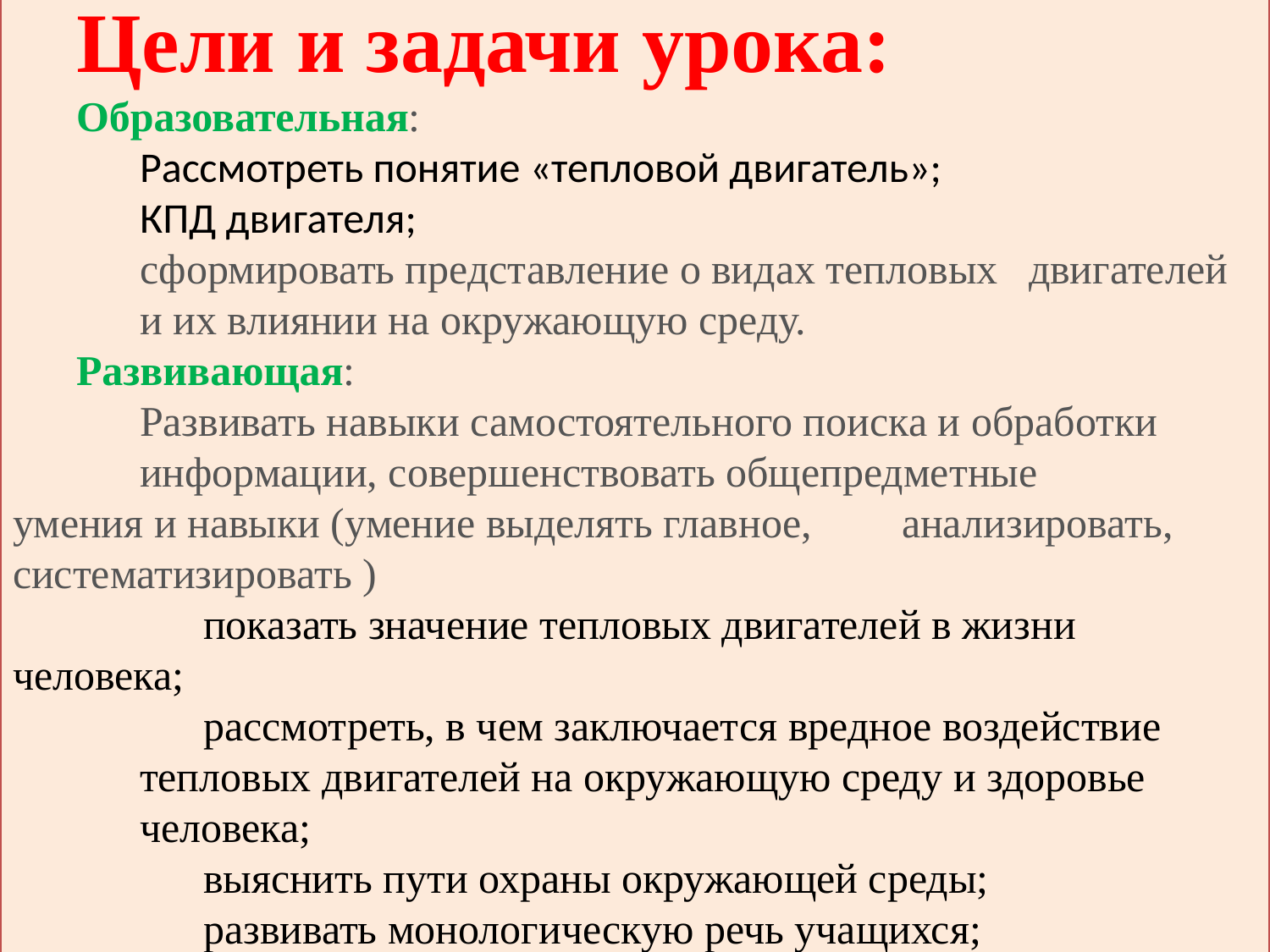

Цели и задачи урока:
Образовательная:
	Рассмотреть понятие «тепловой двигатель»;
	КПД двигателя;
      сформировать представление о видах тепловых 	двигателей  	и их влиянии на окружающую среду.
Развивающая:
	Развивать навыки самостоятельного поиска и обработки 	информации, совершенствовать общепредметные 	умения и навыки (умение выделять главное, 	анализировать, систематизировать )
            показать значение тепловых двигателей в жизни человека;
            рассмотреть, в чем заключается вредное воздействие    	тепловых двигателей на окружающую среду и здоровье 	человека;
            выяснить пути охраны окружающей среды;
            развивать монологическую речь учащихся;
            содействовать формированию навыков сравнения,   	 	выделения главного и второстепенного в изучаемом   	материале, обобщения, логического мышления;
	поддерживать интерес к предмету, желание учиться.
Воспитательная
	создать условия для формирования у учащихся 	убеждения 	о личной ответственности  каждого человека за 	состояние 	природной среды.